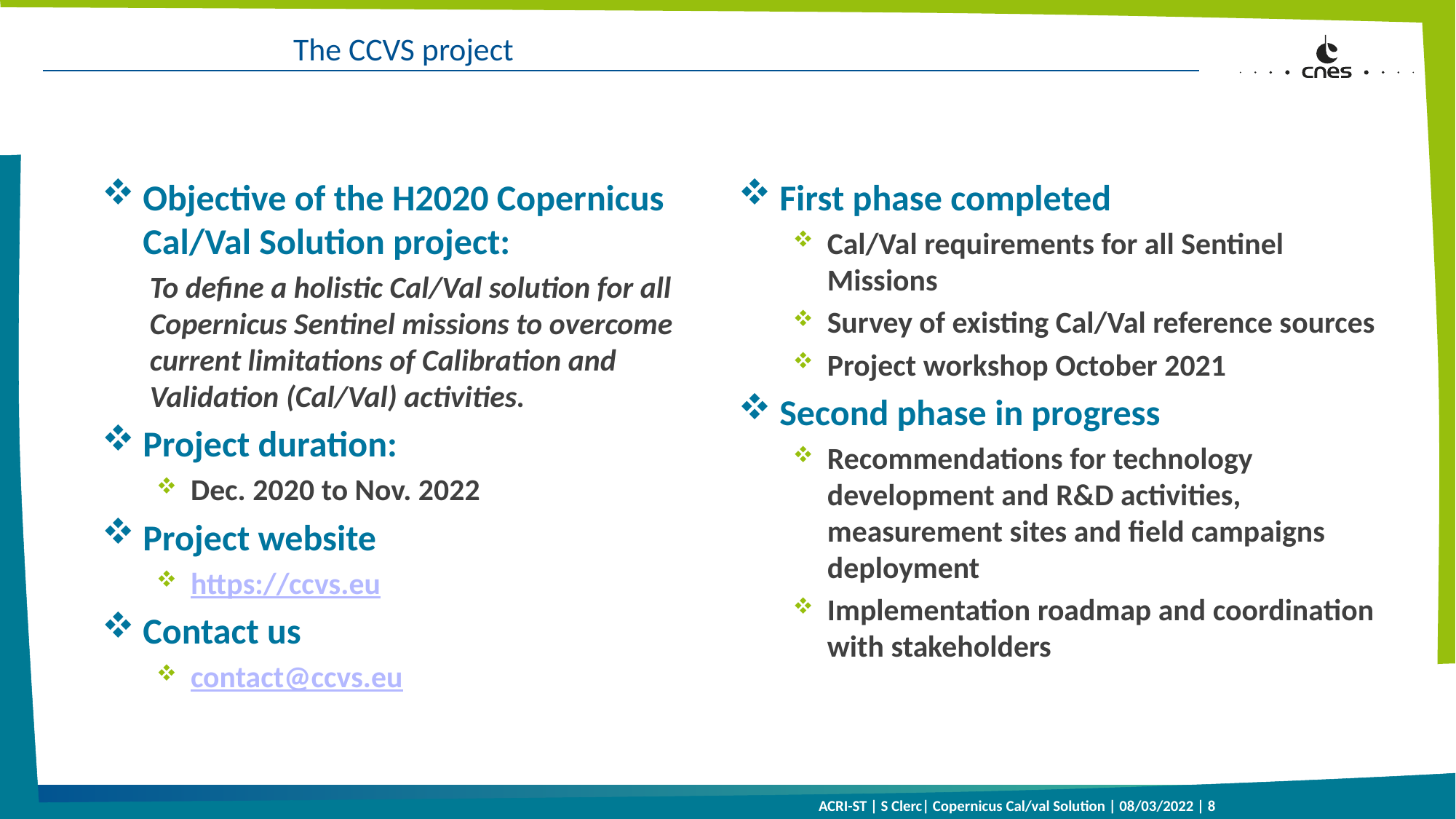

# The CCVS project
Objective of the H2020 Copernicus Cal/Val Solution project:
To define a holistic Cal/Val solution for all Copernicus Sentinel missions to overcome current limitations of Calibration and Validation (Cal/Val) activities.
Project duration:
Dec. 2020 to Nov. 2022
Project website
https://ccvs.eu
Contact us
contact@ccvs.eu

First phase completed
Cal/Val requirements for all Sentinel Missions
Survey of existing Cal/Val reference sources
Project workshop October 2021
Second phase in progress
Recommendations for technology development and R&D activities, measurement sites and field campaigns deployment
Implementation roadmap and coordination with stakeholders